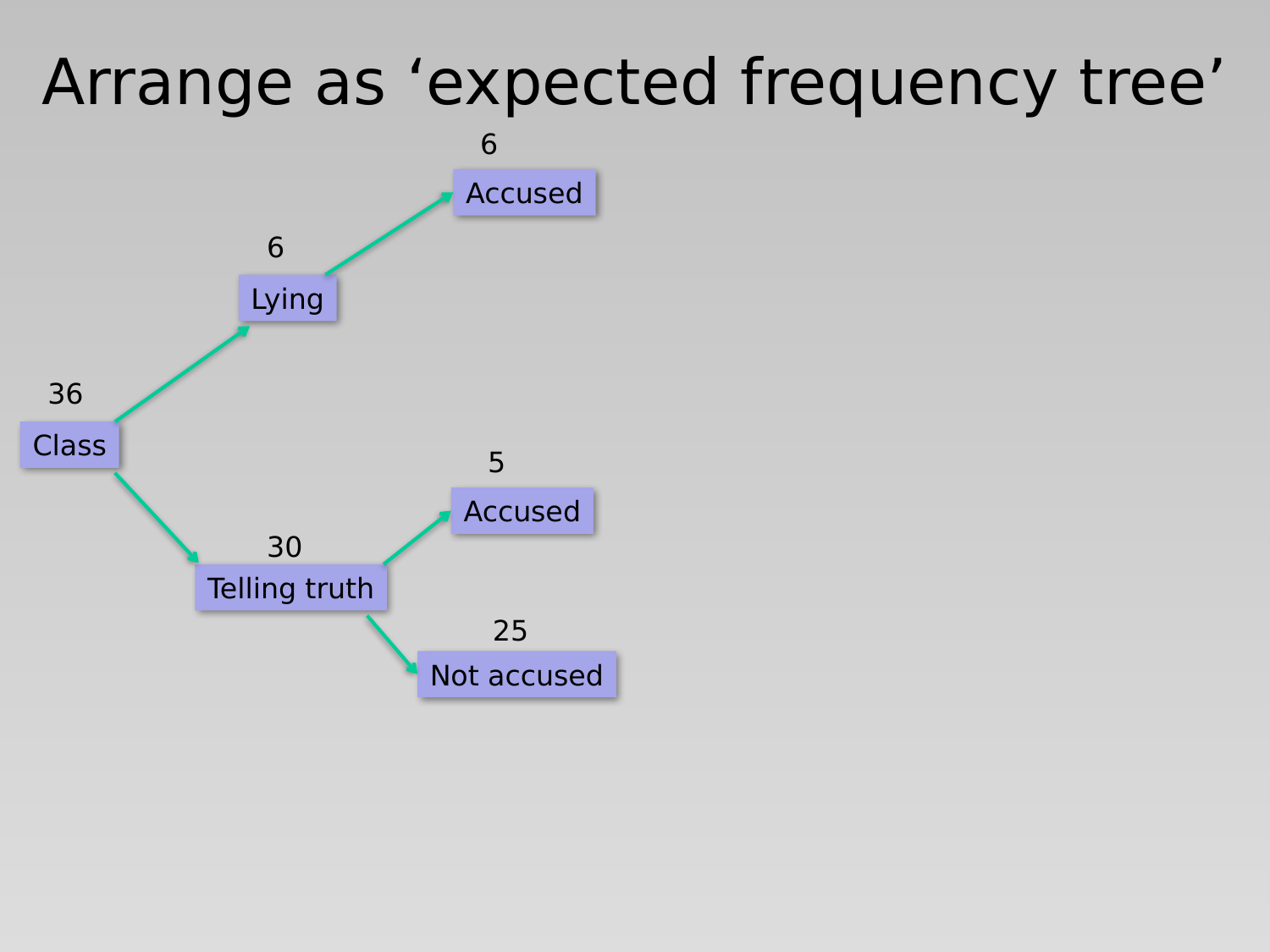

Arrange as ‘expected frequency tree’
6
Accused
6
Lying
36
Class
5
Accused
30
Telling truth
25
Not accused